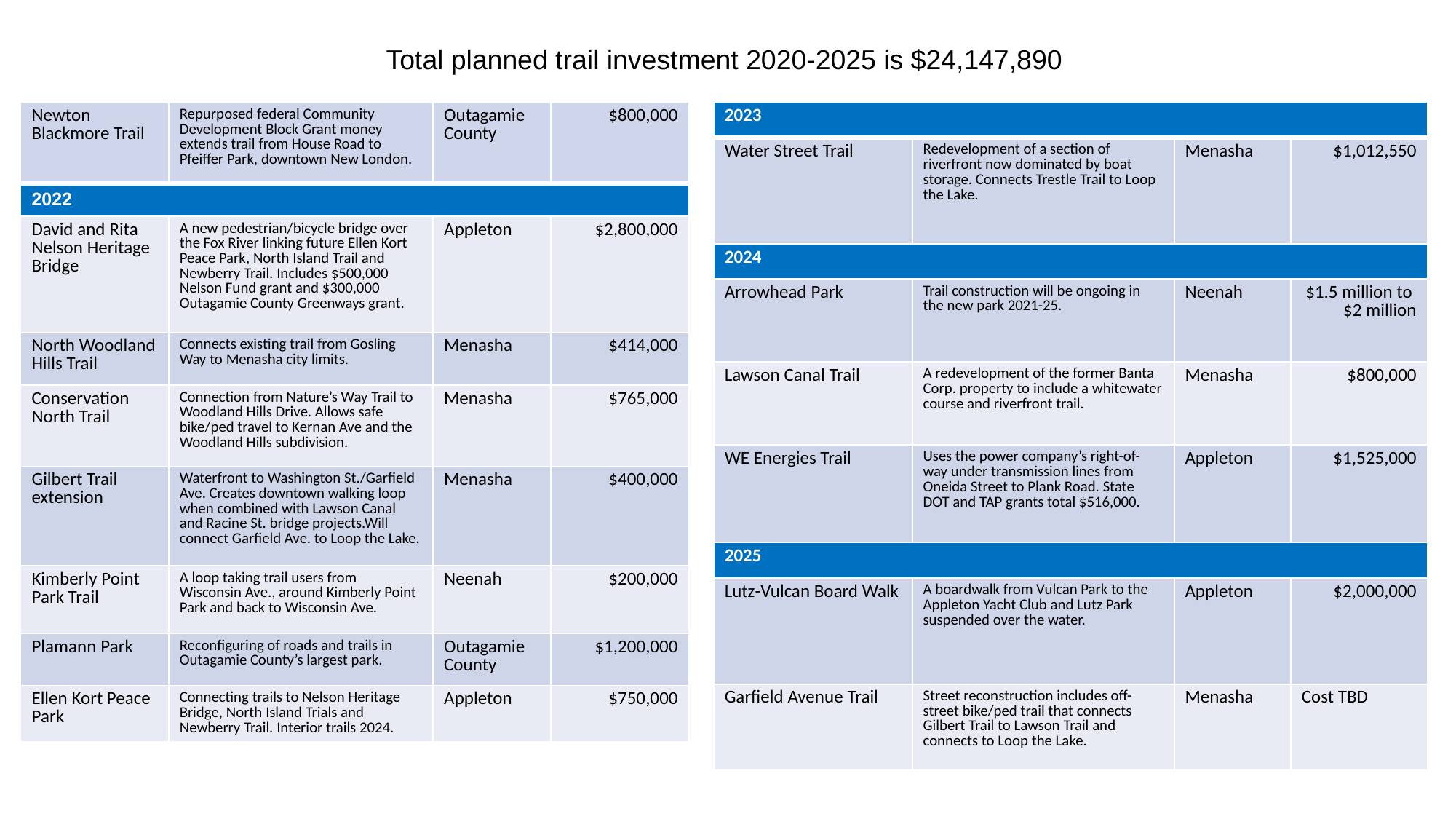

Total planned trail investment 2020-2025 is $24,147,890
| Newton Blackmore Trail | Repurposed federal Community Development Block Grant money extends trail from House Road to Pfeiffer Park, downtown New London. | Outagamie County | $800,000 |
| --- | --- | --- | --- |
| 2022 |  |  |  |
| David and Rita Nelson Heritage Bridge | A new pedestrian/bicycle bridge over the Fox River linking future Ellen Kort Peace Park, North Island Trail and Newberry Trail. Includes $500,000 Nelson Fund grant and $300,000 Outagamie County Greenways grant. | Appleton | $2,800,000 |
| North Woodland Hills Trail | Connects existing trail from Gosling Way to Menasha city limits. | Menasha | $414,000 |
| Conservation North Trail | Connection from Nature’s Way Trail to Woodland Hills Drive. Allows safe bike/ped travel to Kernan Ave and the Woodland Hills subdivision. | Menasha | $765,000 |
| Gilbert Trail extension | Waterfront to Washington St./Garfield Ave. Creates downtown walking loop when combined with Lawson Canal and Racine St. bridge projects.Will connect Garfield Ave. to Loop the Lake. | Menasha | $400,000 |
| Kimberly Point Park Trail | A loop taking trail users from Wisconsin Ave., around Kimberly Point Park and back to Wisconsin Ave. | Neenah | $200,000 |
| Plamann Park | Reconfiguring of roads and trails in Outagamie County’s largest park. | Outagamie County | $1,200,000 |
| Ellen Kort Peace Park | Connecting trails to Nelson Heritage Bridge, North Island Trials and Newberry Trail. Interior trails 2024. | Appleton | $750,000 |
| 2023 |  |  |  |
| --- | --- | --- | --- |
| Water Street Trail | Redevelopment of a section of riverfront now dominated by boat storage. Connects Trestle Trail to Loop the Lake. | Menasha | $1,012,550 |
| 2024 |  |  |  |
| Arrowhead Park | Trail construction will be ongoing in the new park 2021-25. | Neenah | $1.5 million to $2 million |
| Lawson Canal Trail | A redevelopment of the former Banta Corp. property to include a whitewater course and riverfront trail. | Menasha | $800,000 |
| WE Energies Trail | Uses the power company’s right-of-way under transmission lines from Oneida Street to Plank Road. State DOT and TAP grants total $516,000. | Appleton | $1,525,000 |
| 2025 |  |  |  |
| Lutz-Vulcan Board Walk | A boardwalk from Vulcan Park to the Appleton Yacht Club and Lutz Park suspended over the water. | Appleton | $2,000,000 |
| Garfield Avenue Trail | Street reconstruction includes off-street bike/ped trail that connects Gilbert Trail to Lawson Trail and connects to Loop the Lake. | Menasha | Cost TBD |